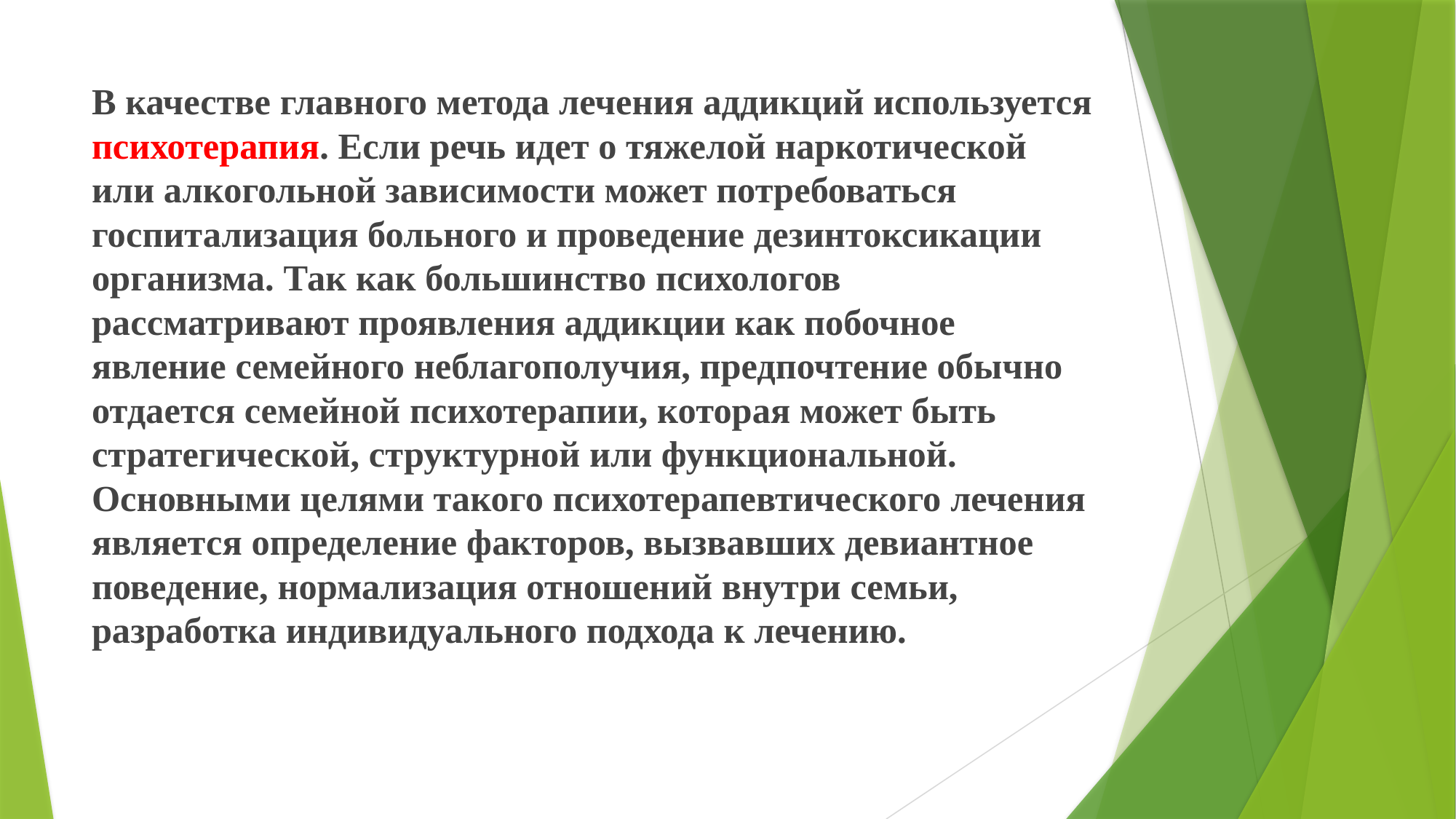

# В качестве главного метода лечения аддикций используется психотерапия. Если речь идет о тяжелой наркотической или алкогольной зависимости может потребоваться госпитализация больного и проведение дезинтоксикации организма. Так как большинство психологов рассматривают проявления аддикции как побочное явление семейного неблагополучия, предпочтение обычно отдается семейной психотерапии, которая может быть стратегической, структурной или функциональной. Основными целями такого психотерапевтического лечения является определение факторов, вызвавших девиантное поведение, нормализация отношений внутри семьи, разработка индивидуального подхода к лечению.